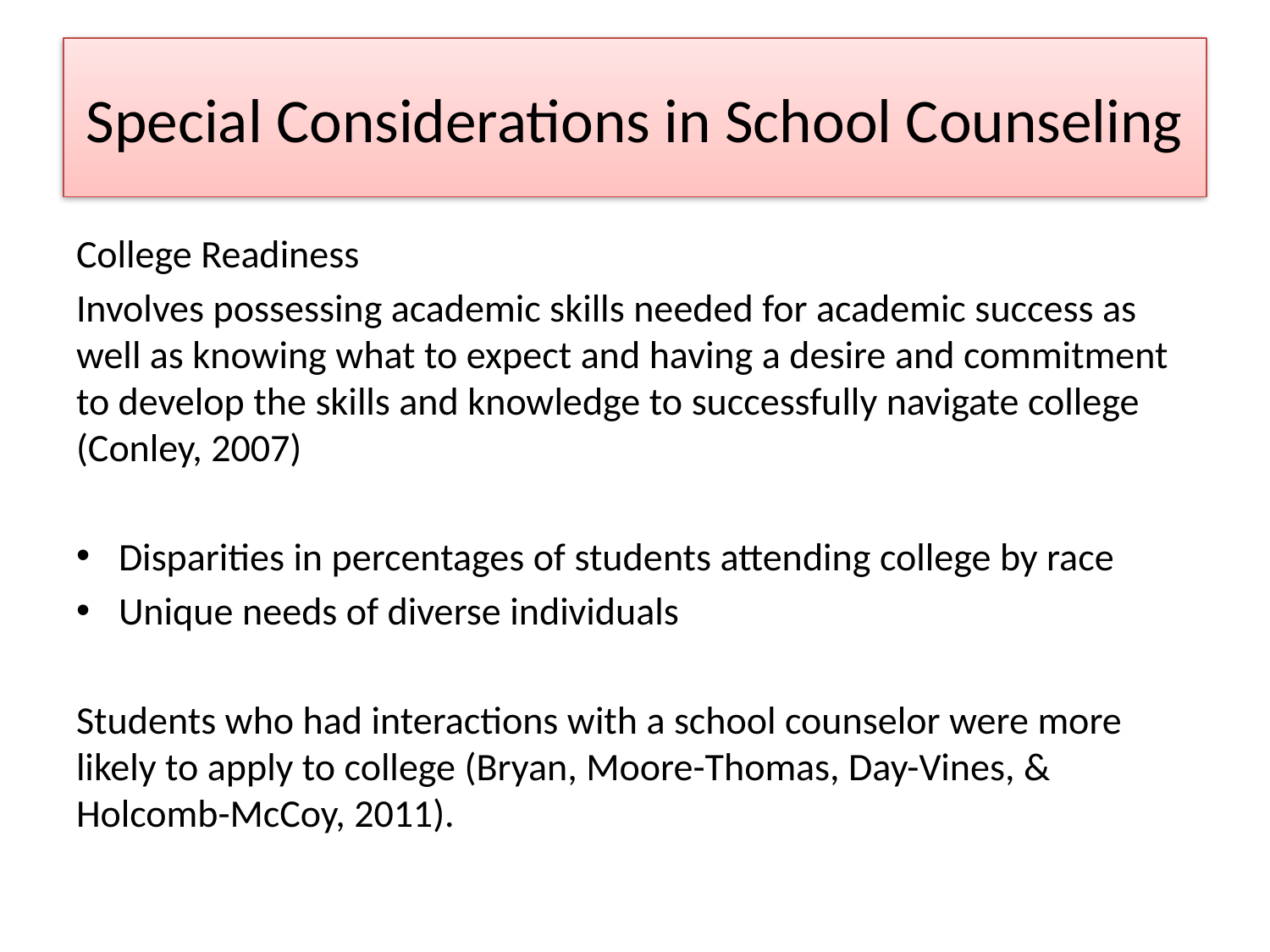

# Special Considerations in School Counseling
College Readiness
Involves possessing academic skills needed for academic success as well as knowing what to expect and having a desire and commitment to develop the skills and knowledge to successfully navigate college (Conley, 2007)

Disparities in percentages of students attending college by race
Unique needs of diverse individuals

Students who had interactions with a school counselor were more likely to apply to college (Bryan, Moore-Thomas, Day-Vines, & Holcomb-McCoy, 2011).